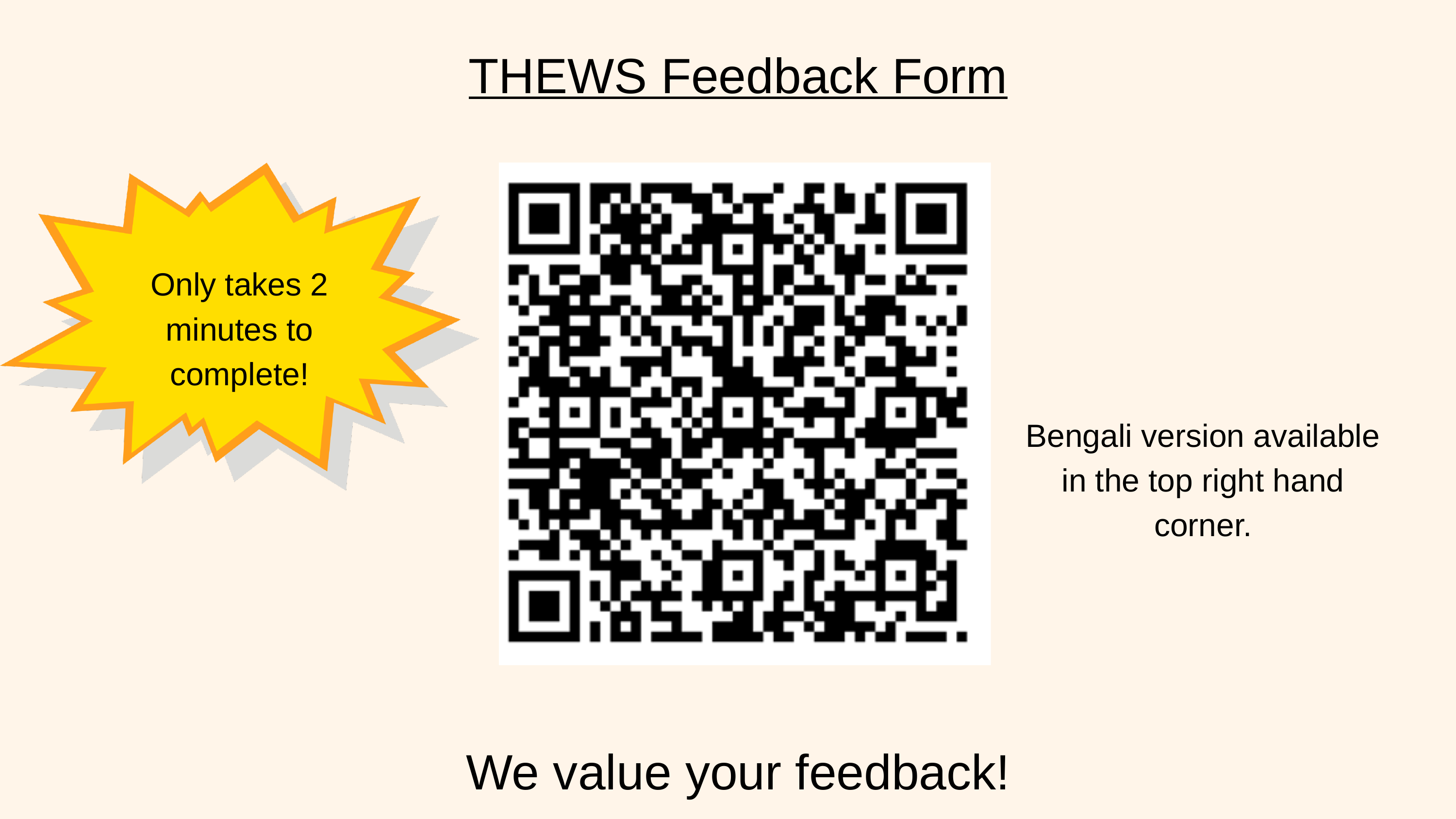

THEWS Feedback Form

Only takes 2 minutes to complete!
Bengali version available in the top right hand corner.
We value your feedback!